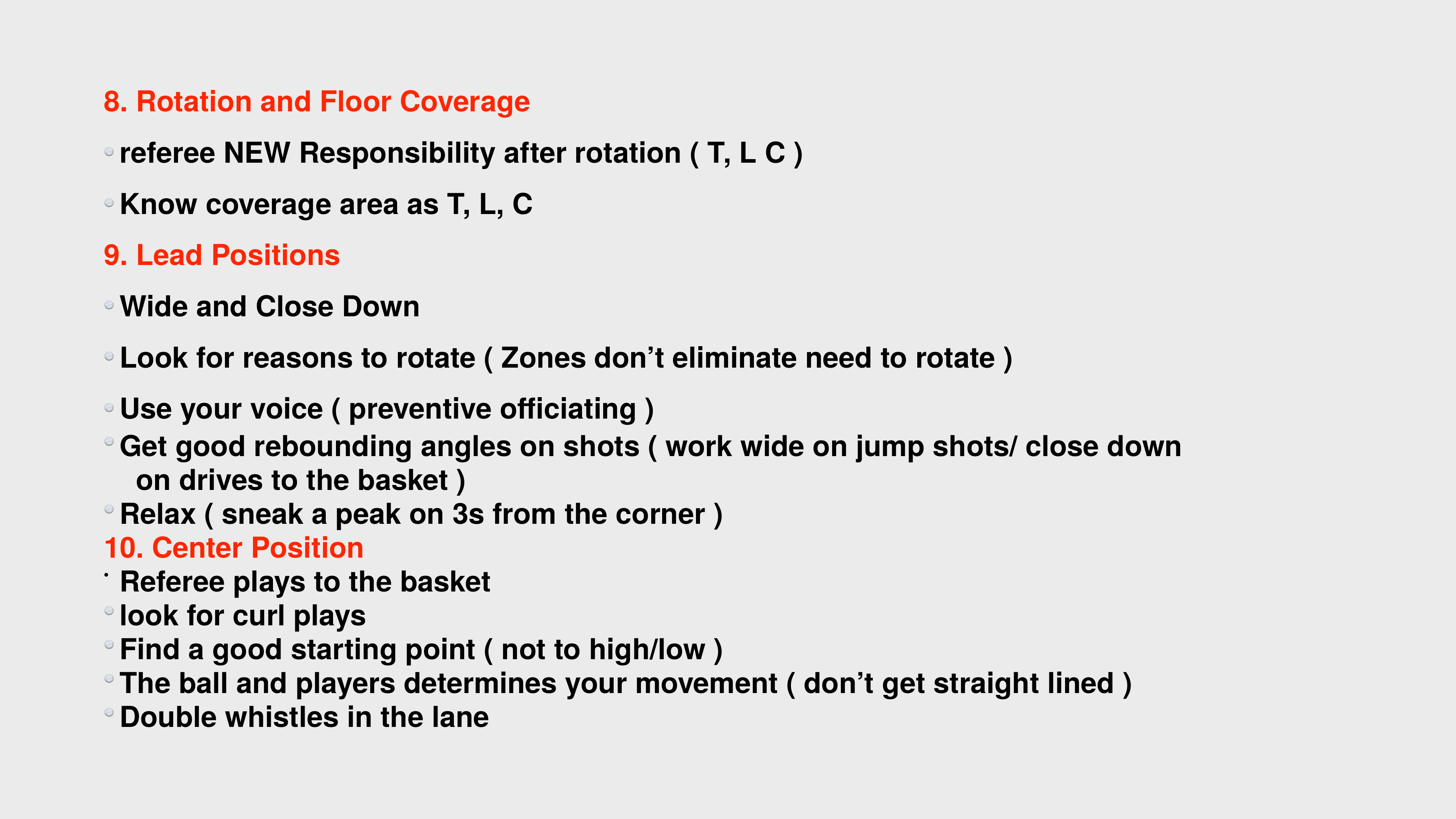

8. Rotation and Floor Coverage
referee NEW Responsibility after rotation ( T, L C )
Know coverage area as T, L, C
9. Lead Positions
Wide and Close Down
Look for reasons to rotate ( Zones don’t eliminate need to rotate )
Use your voice ( preventive officiating )
Get good rebounding angles on shots ( work wide on jump shots/ close down
    on drives to the basket )
Relax ( sneak a peak on 3s from the corner )
10. Center Position
Referee plays to the basket
look for curl plays
Find a good starting point ( not to high/low )
The ball and players determines your movement ( don’t get straight lined )
Double whistles in the lane